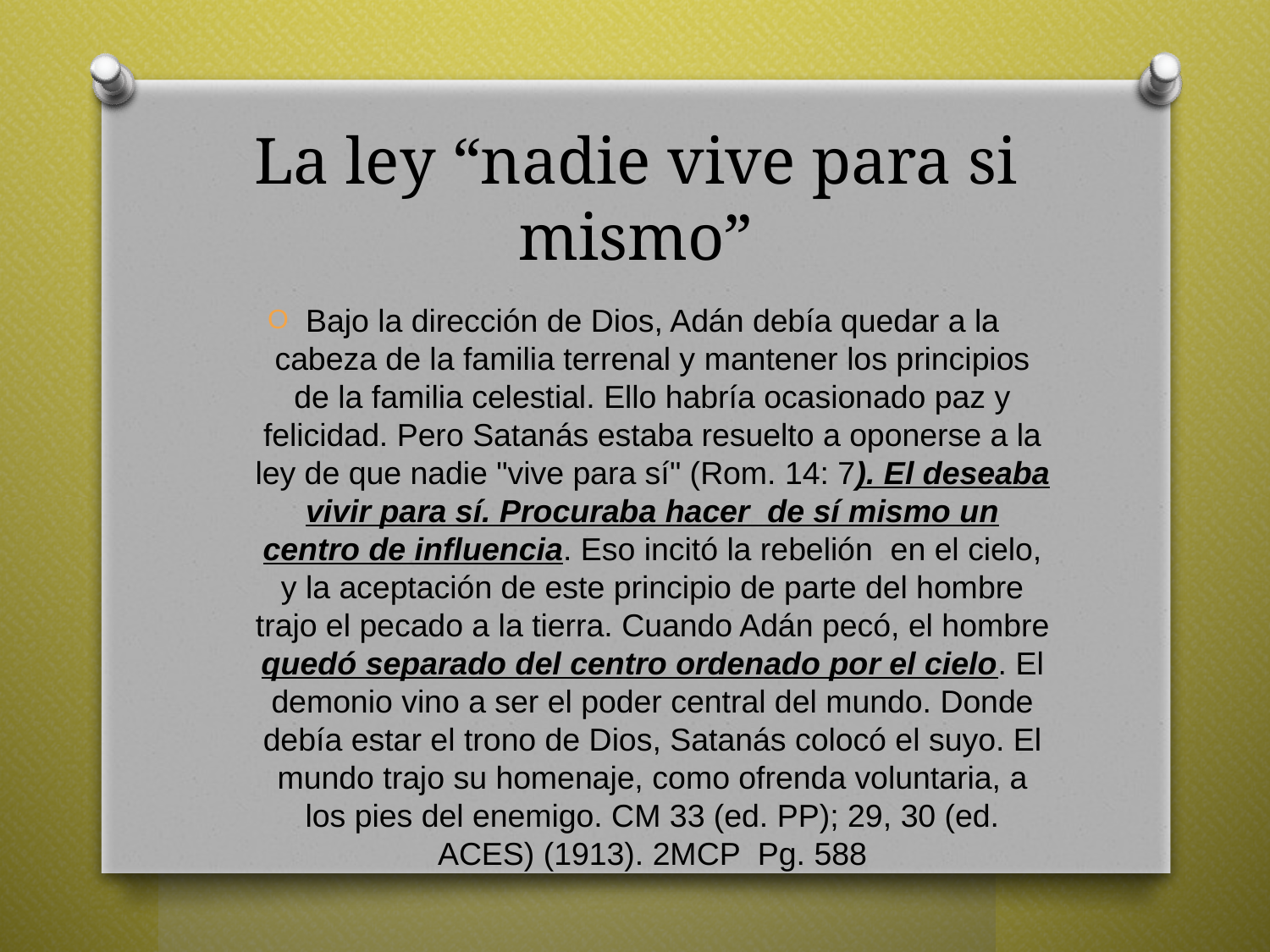

# La ley “nadie vive para si mismo”
Bajo la dirección de Dios, Adán debía quedar a la cabeza de la familia terrenal y mantener los principios de la familia celestial. Ello habría ocasionado paz y felicidad. Pero Satanás estaba resuelto a oponerse a la ley de que nadie "vive para sí" (Rom. 14: 7). El deseaba vivir para sí. Procuraba hacer  de sí mismo un centro de influencia. Eso incitó la rebelión  en el cielo, y la aceptación de este principio de parte del hombre trajo el pecado a la tierra. Cuando Adán pecó, el hombre quedó separado del centro ordenado por el cielo. El demonio vino a ser el poder central del mundo. Donde debía estar el trono de Dios, Satanás colocó el suyo. El mundo trajo su homenaje, como ofrenda voluntaria, a los pies del enemigo.­ CM 33 (ed. PP); 29, 30 (ed. ACES) (1913). 2MCP  Pg. 588